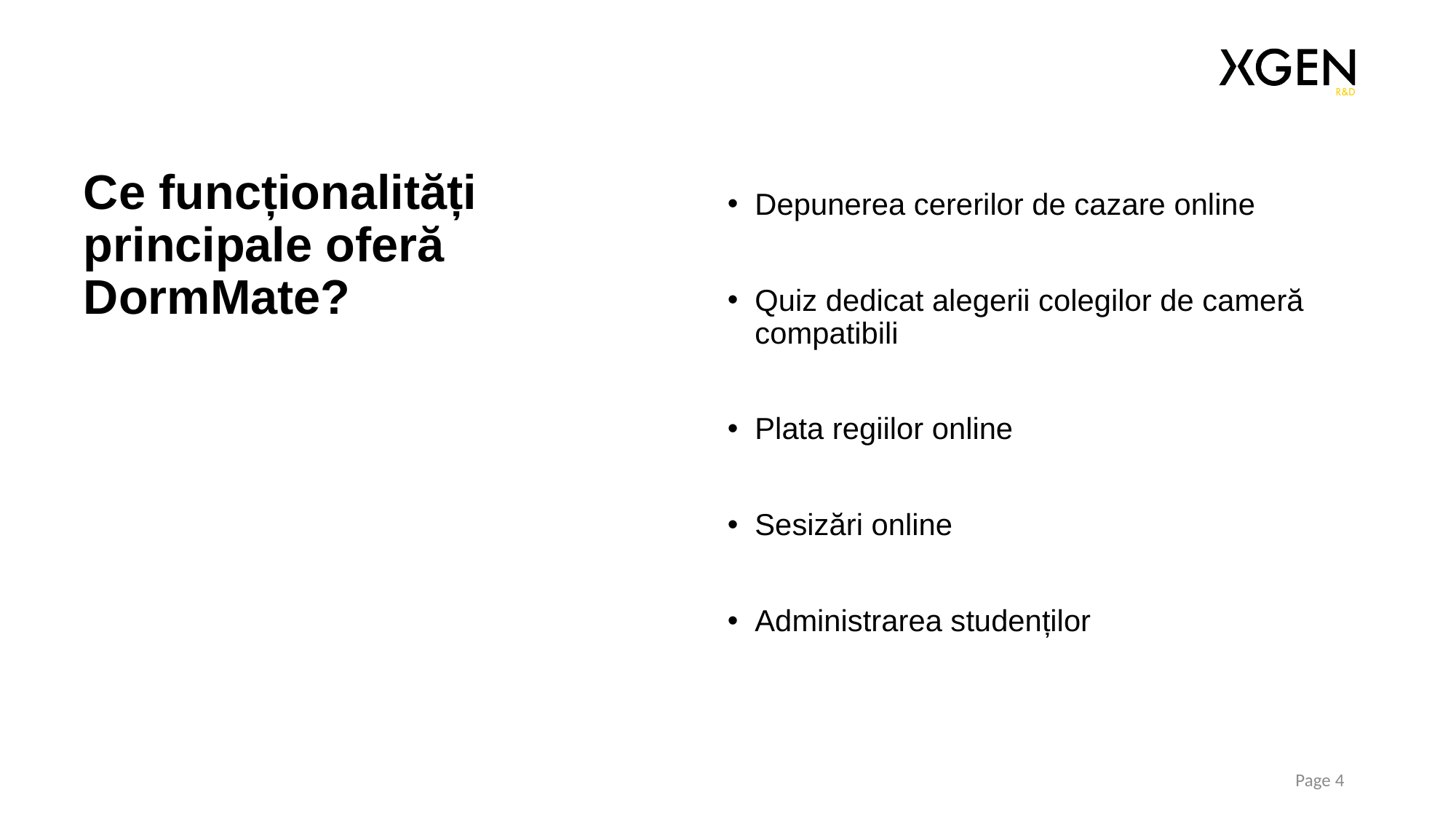

Depunerea cererilor de cazare online

Quiz dedicat alegerii colegilor de cameră compatibili

Plata regiilor online

Sesizări online

Administrarea studenților

# Ce funcționalități principale oferă DormMate?
Page 4